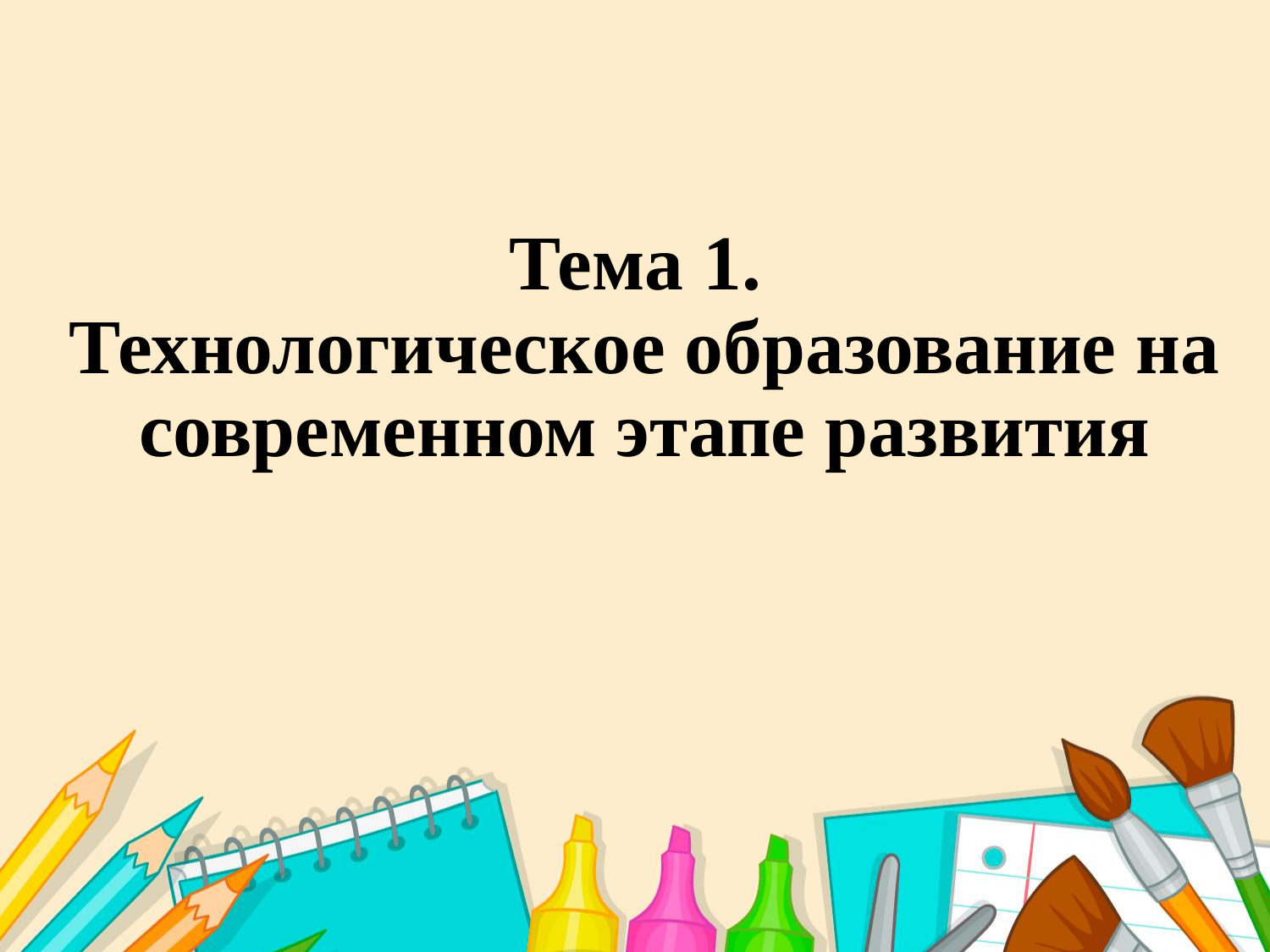

# Тема 1. Технологическое образование на современном этапе развития